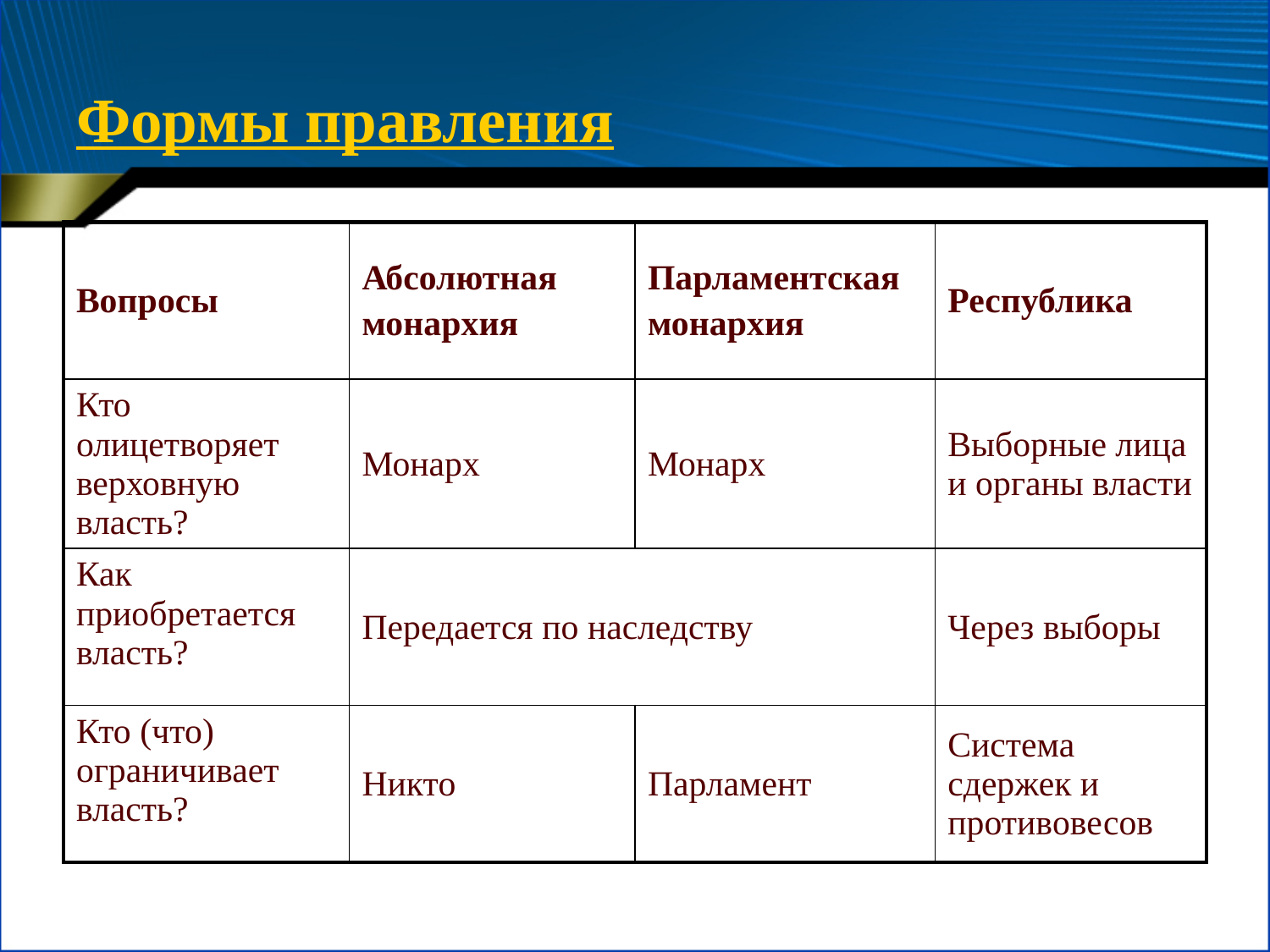

# Формы правления
| Вопросы | Абсолютная монархия | Парламентская монархия | Республика |
| --- | --- | --- | --- |
| Кто олицетворяет верховную власть? | Монарх | Монарх | Выборные лица и органы власти |
| Как приобретается власть? | Передается по наследству |  | Через выборы |
| Кто (что) ограничивает власть? | Никто | Парламент | Система сдержек и противовесов |